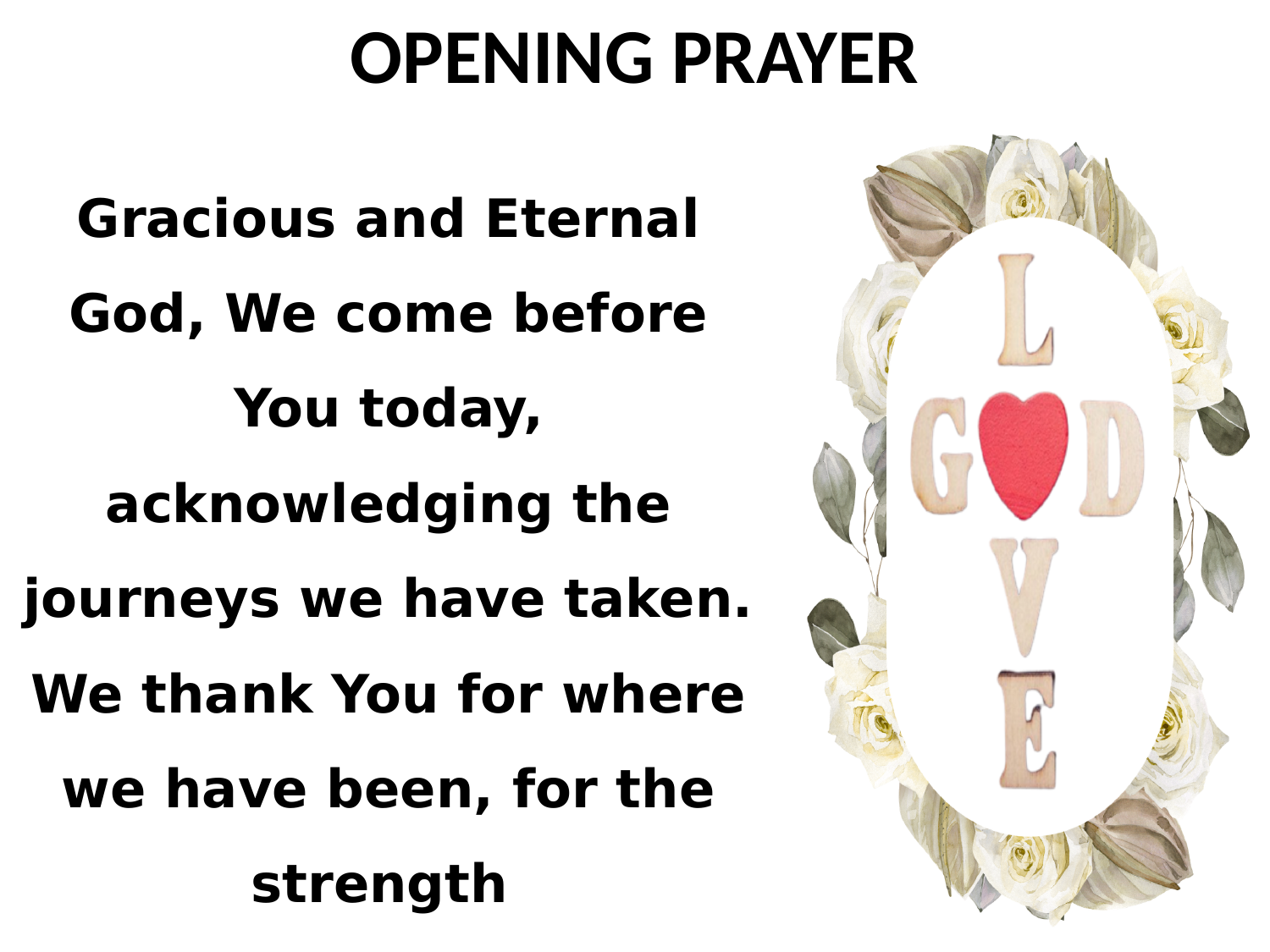

Gracious and Eternal God, We come before You today, acknowledging the journeys we have taken. We thank You for where we have been, for the strength